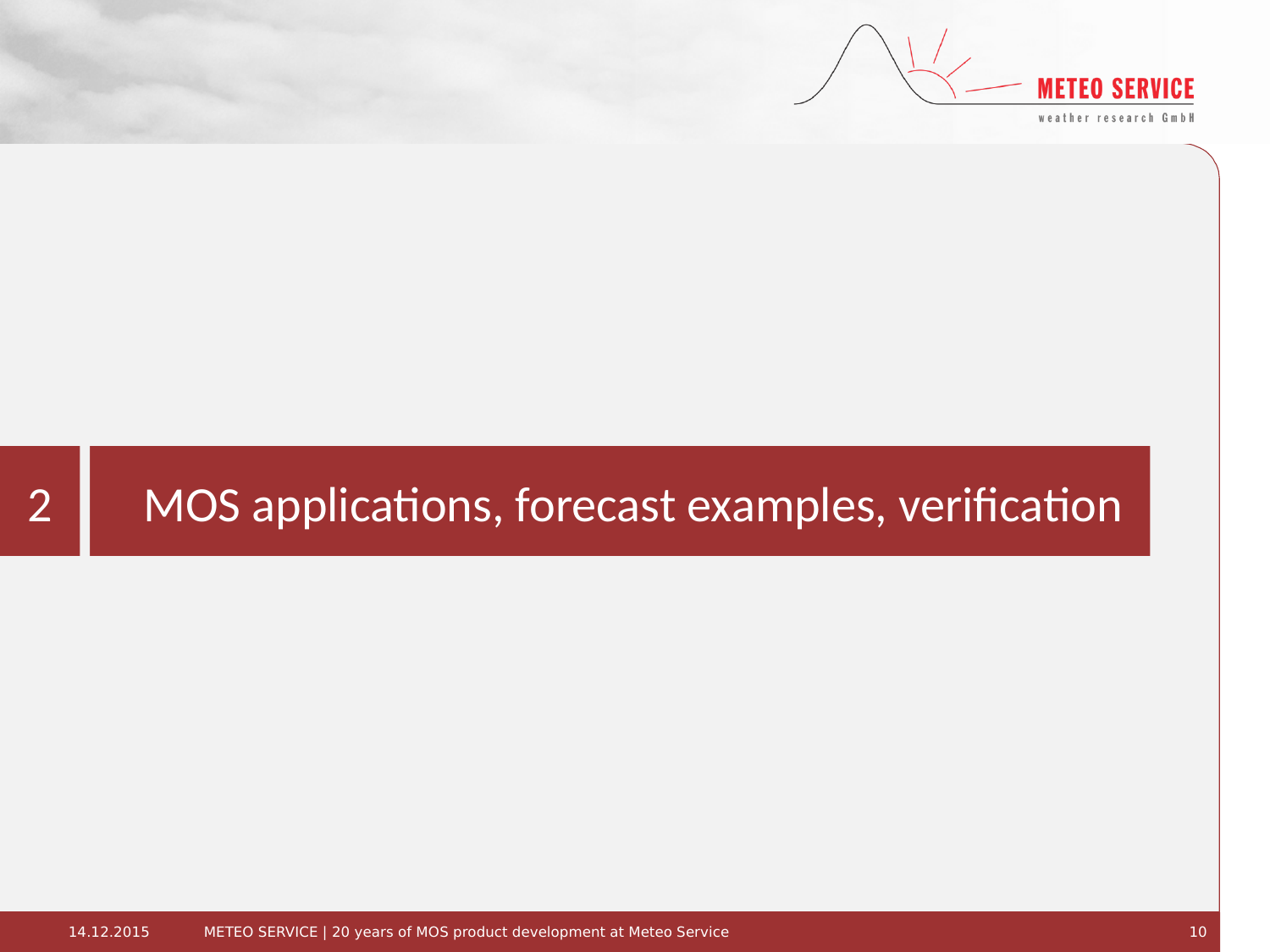

2
MOS applications, forecast examples, verification

METEO SERVICE | 20 years of MOS product development at Meteo Service

10